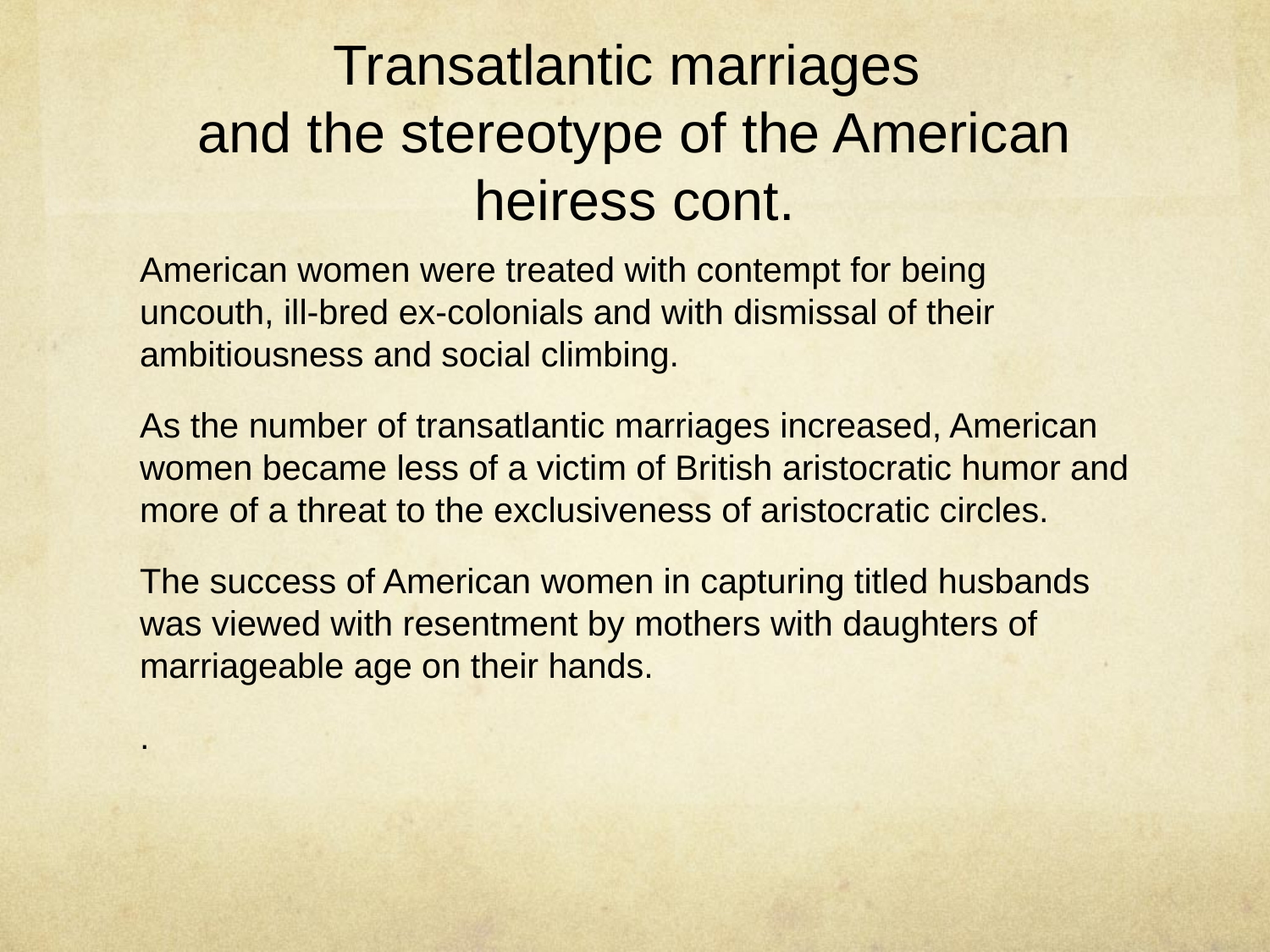

# Transatlantic marriages and the stereotype of the American heiress cont.
American women were treated with contempt for being uncouth, ill-bred ex-colonials and with dismissal of their ambitiousness and social climbing.
As the number of transatlantic marriages increased, American women became less of a victim of British aristocratic humor and more of a threat to the exclusiveness of aristocratic circles.
The success of American women in capturing titled husbands was viewed with resentment by mothers with daughters of marriageable age on their hands.
.